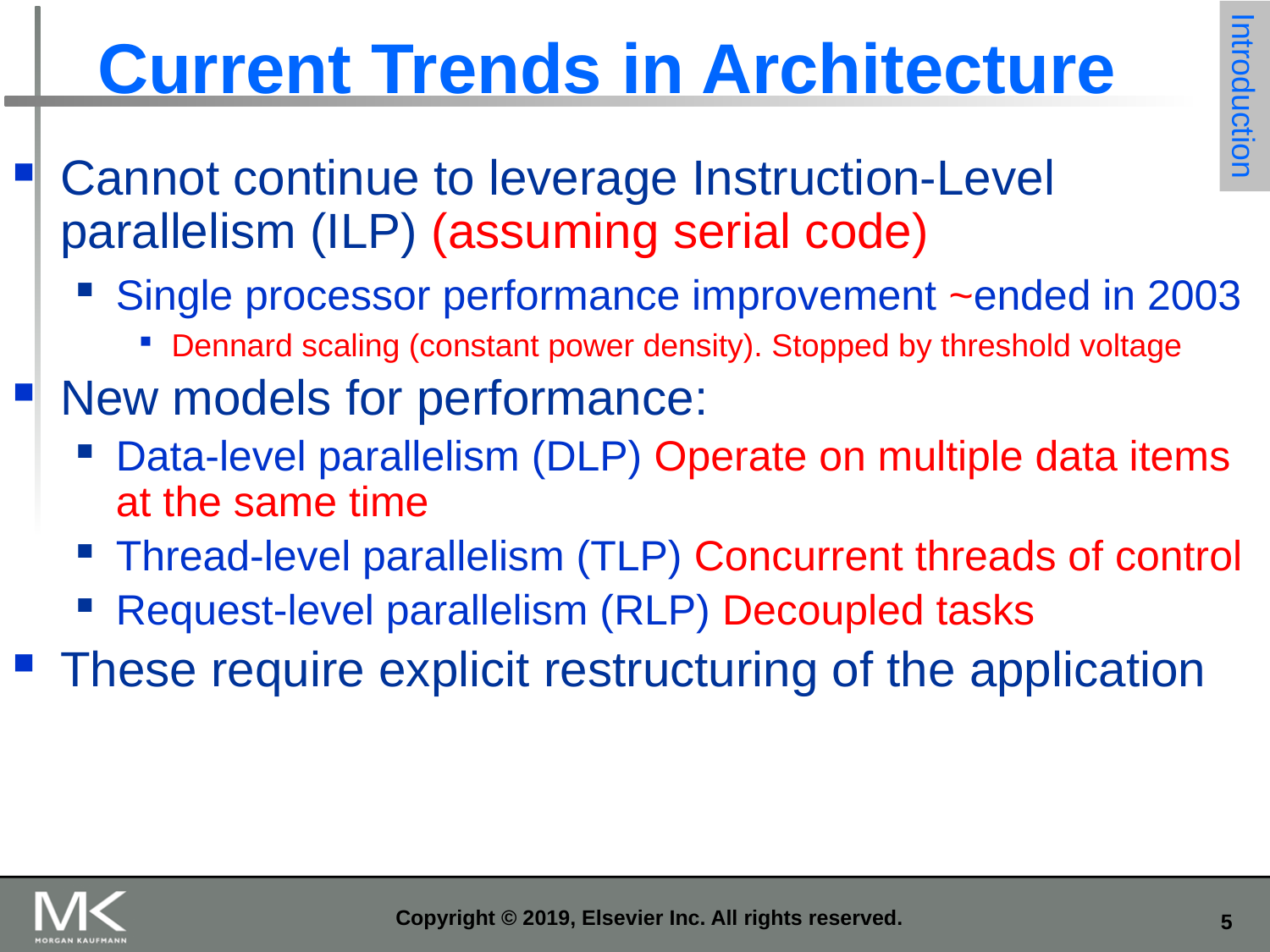

# Current Trends in Architecture
Introduction
Cannot continue to leverage Instruction-Level parallelism (ILP) (assuming serial code)
Single processor performance improvement ~ended in 2003
Dennard scaling (constant power density). Stopped by threshold voltage
New models for performance:
Data-level parallelism (DLP) Operate on multiple data items at the same time
Thread-level parallelism (TLP) Concurrent threads of control
Request-level parallelism (RLP) Decoupled tasks
These require explicit restructuring of the application
Copyright © 2019, Elsevier Inc. All rights reserved.